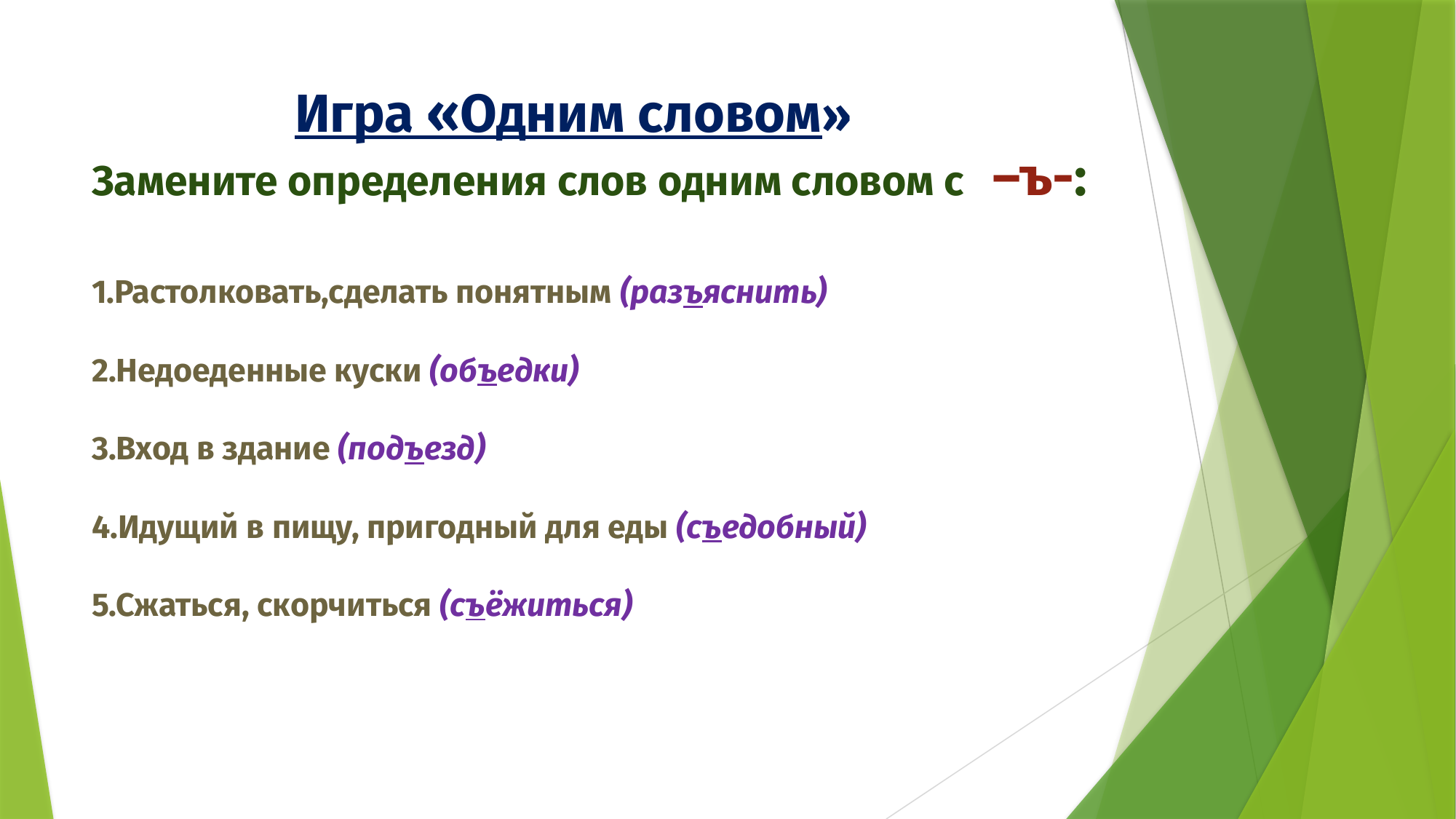

# Игра «Одним словом» Замените определения слов одним словом с   –ъ-: 1.Растолковать,сделать понятным (разъяснить) 2.Недоеденные куски (объедки) 3.Вход в здание (подъезд) 4.Идущий в пищу, пригодный для еды (съедобный) 5.Сжаться, скорчиться (съёжиться)